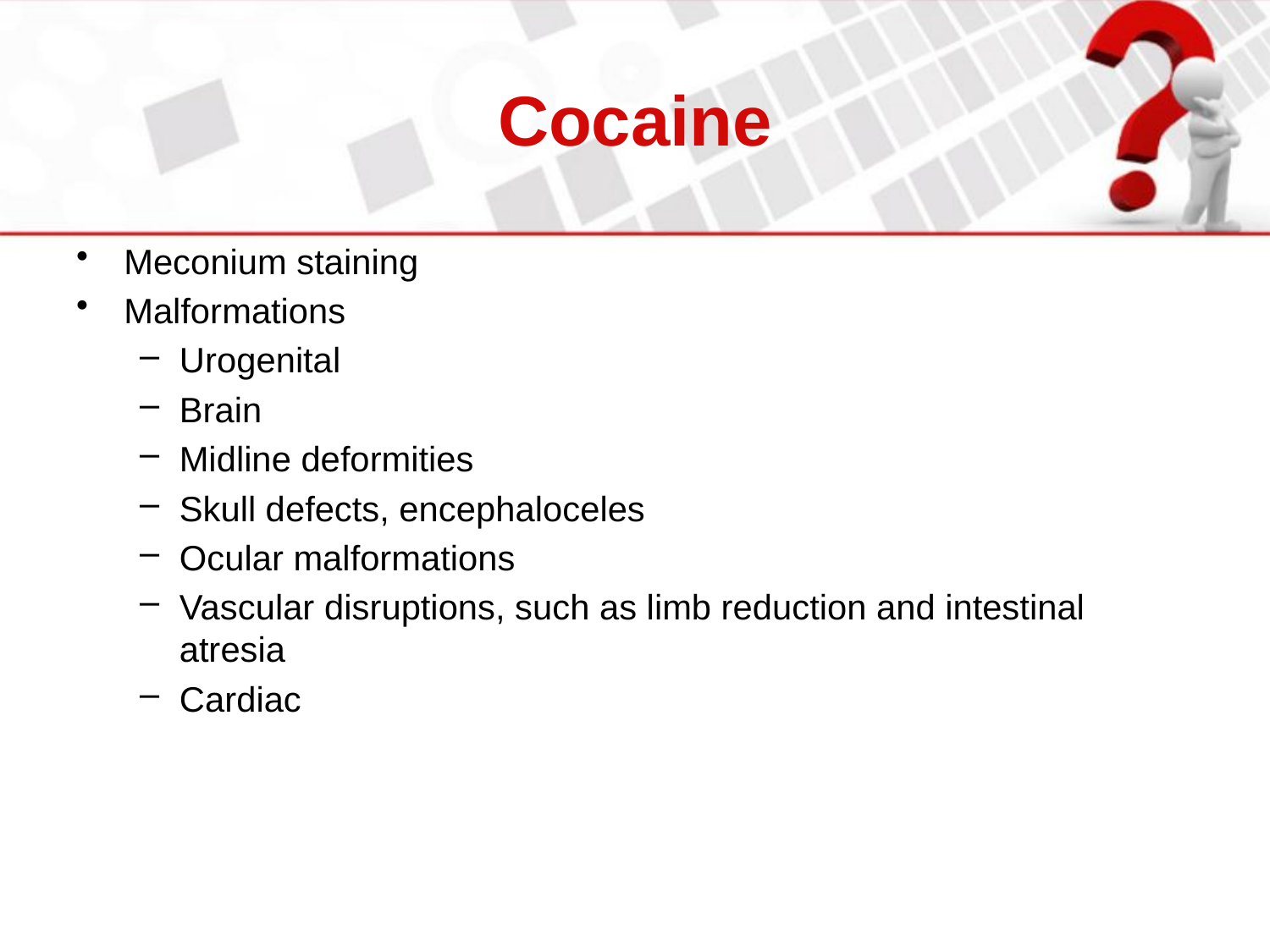

# Cocaine
Meconium staining
Malformations
Urogenital
Brain
Midline deformities
Skull defects, encephaloceles
Ocular malformations
Vascular disruptions, such as limb reduction and intestinal atresia
Cardiac